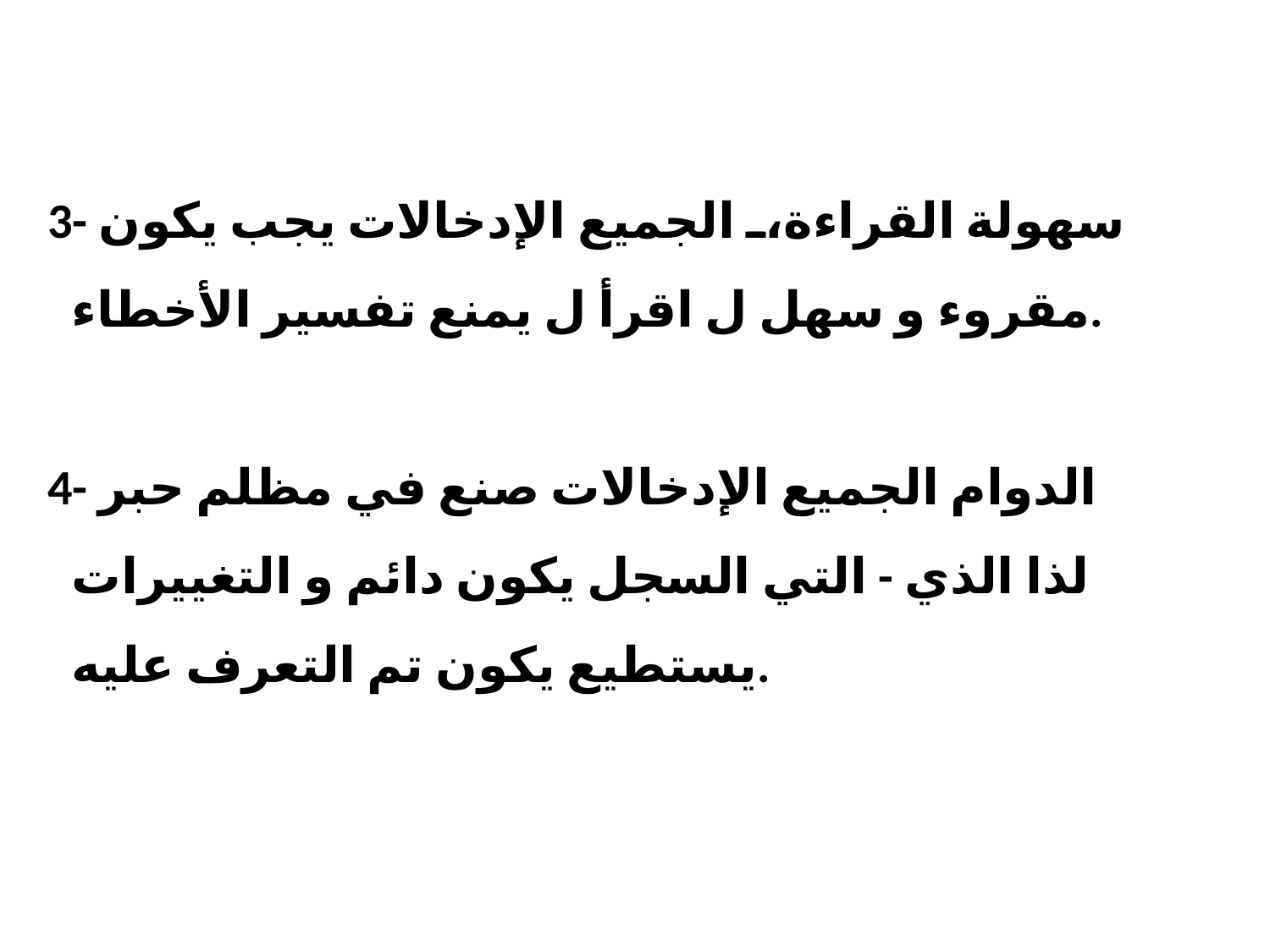

# 3- سهولة القراءة، الجميع الإدخالات يجب يكون مقروء و سهل ل اقرأ ل يمنع تفسير الأخطاء.
4- الدوام الجميع الإدخالات صنع في مظلم حبر لذا الذي - التي السجل​ يكون دائم و التغييرات يستطيع يكون تم التعرف عليه.